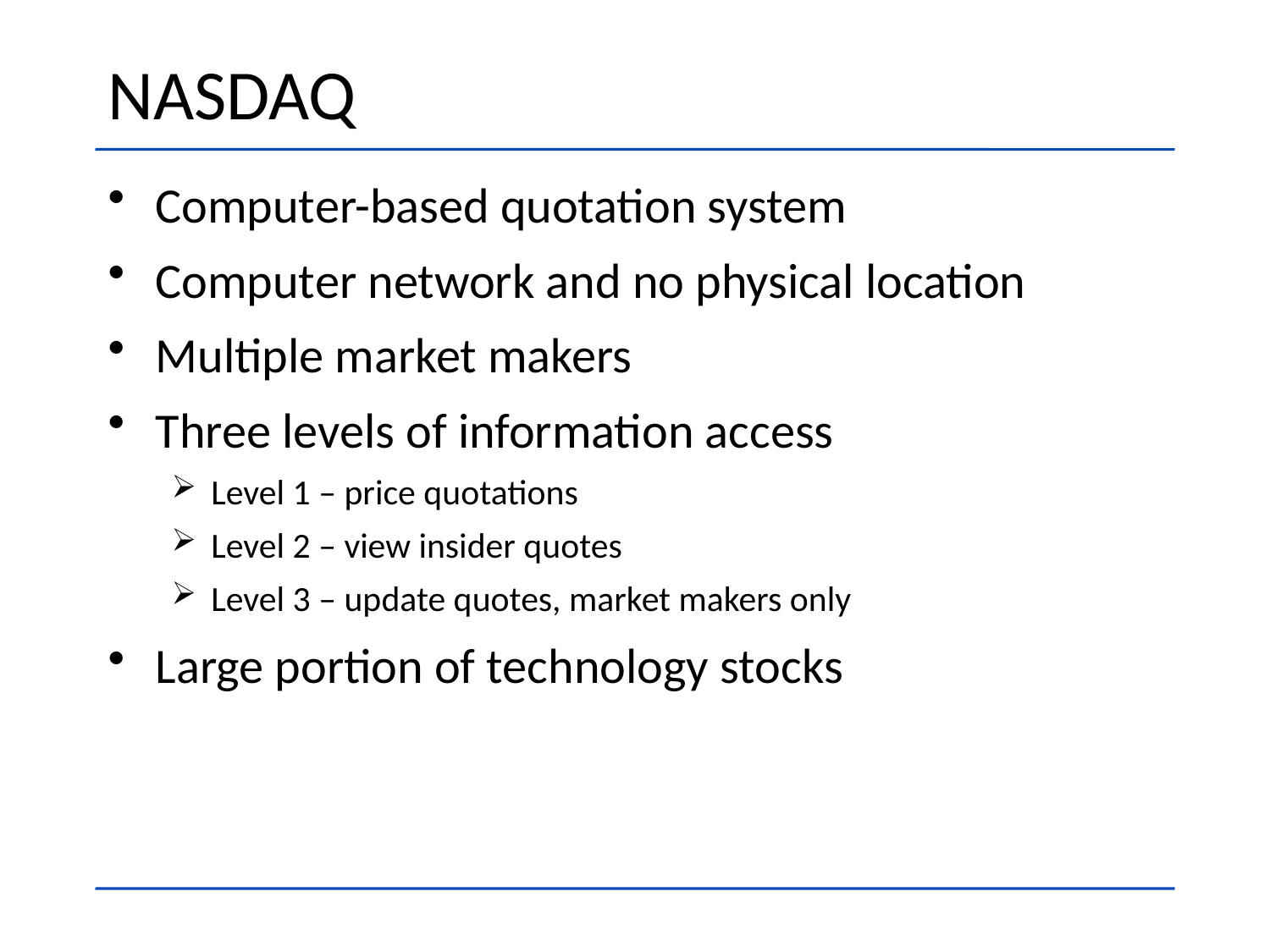

# NASDAQ
Computer-based quotation system
Computer network and no physical location
Multiple market makers
Three levels of information access
Level 1 – price quotations
Level 2 – view insider quotes
Level 3 – update quotes, market makers only
Large portion of technology stocks